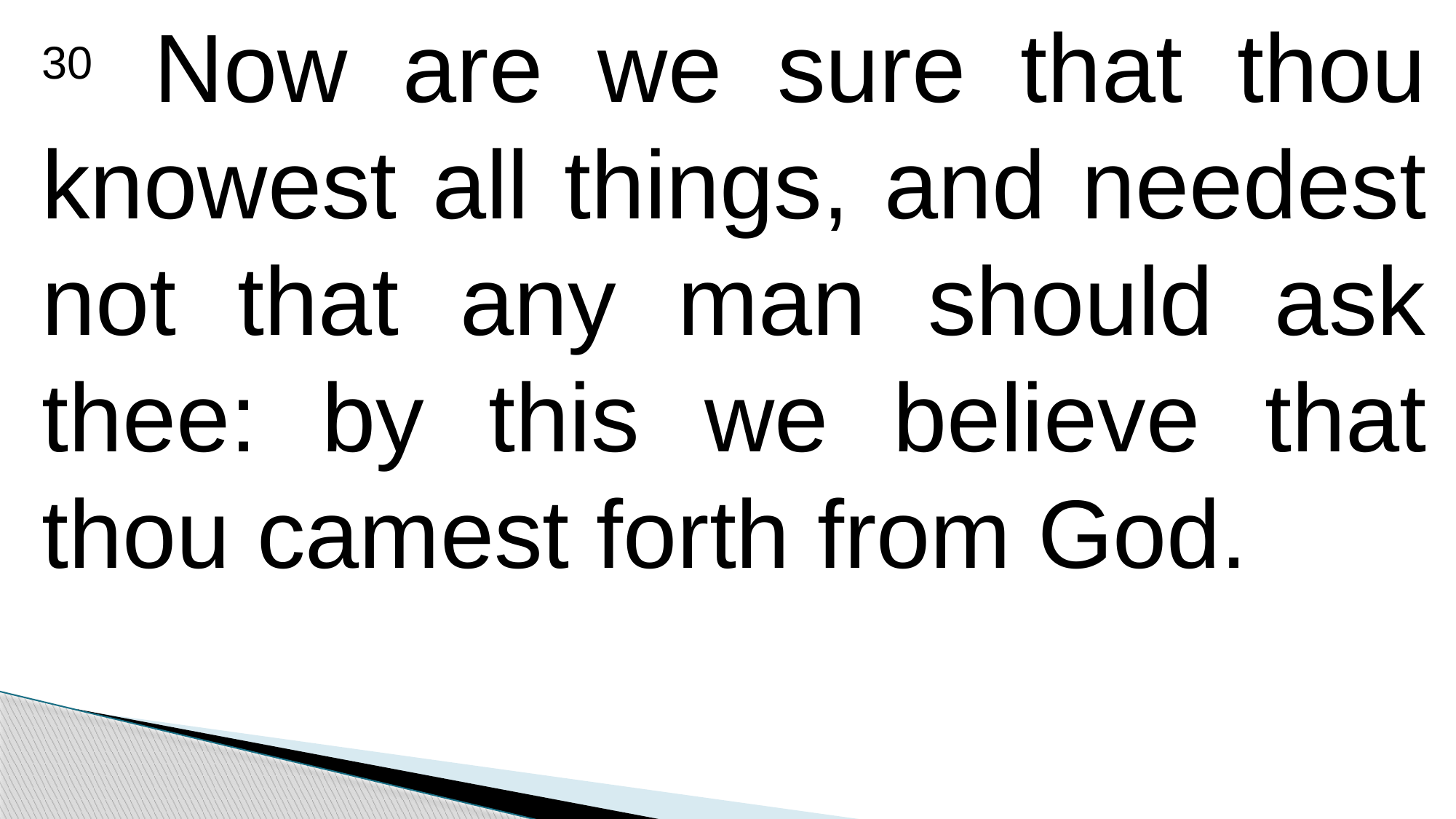

30  Now are we sure that thou knowest all things, and needest not that any man should ask thee: by this we believe that thou camest forth from God.